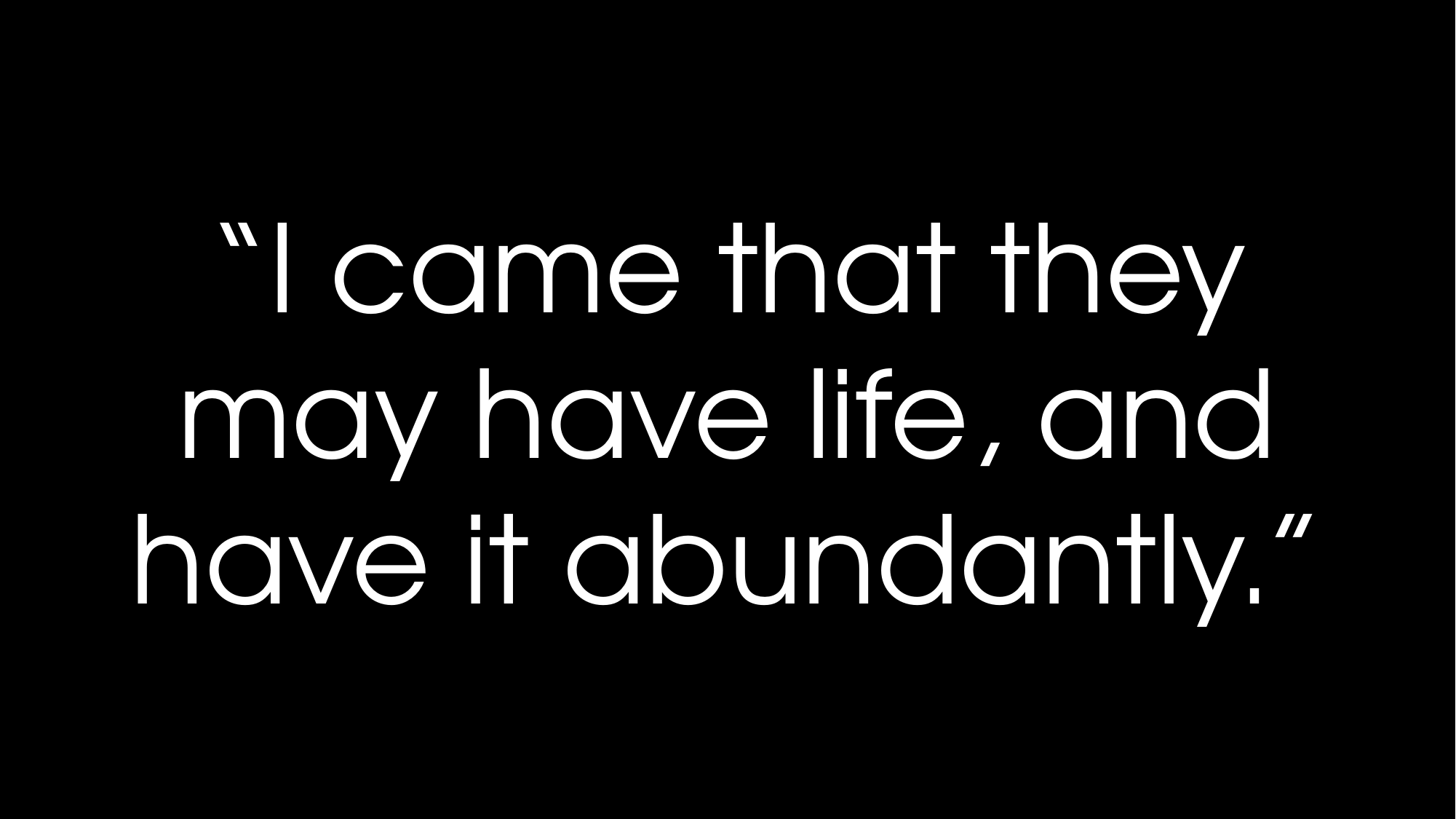

# “I came that they may have life, and have it abundantly.”